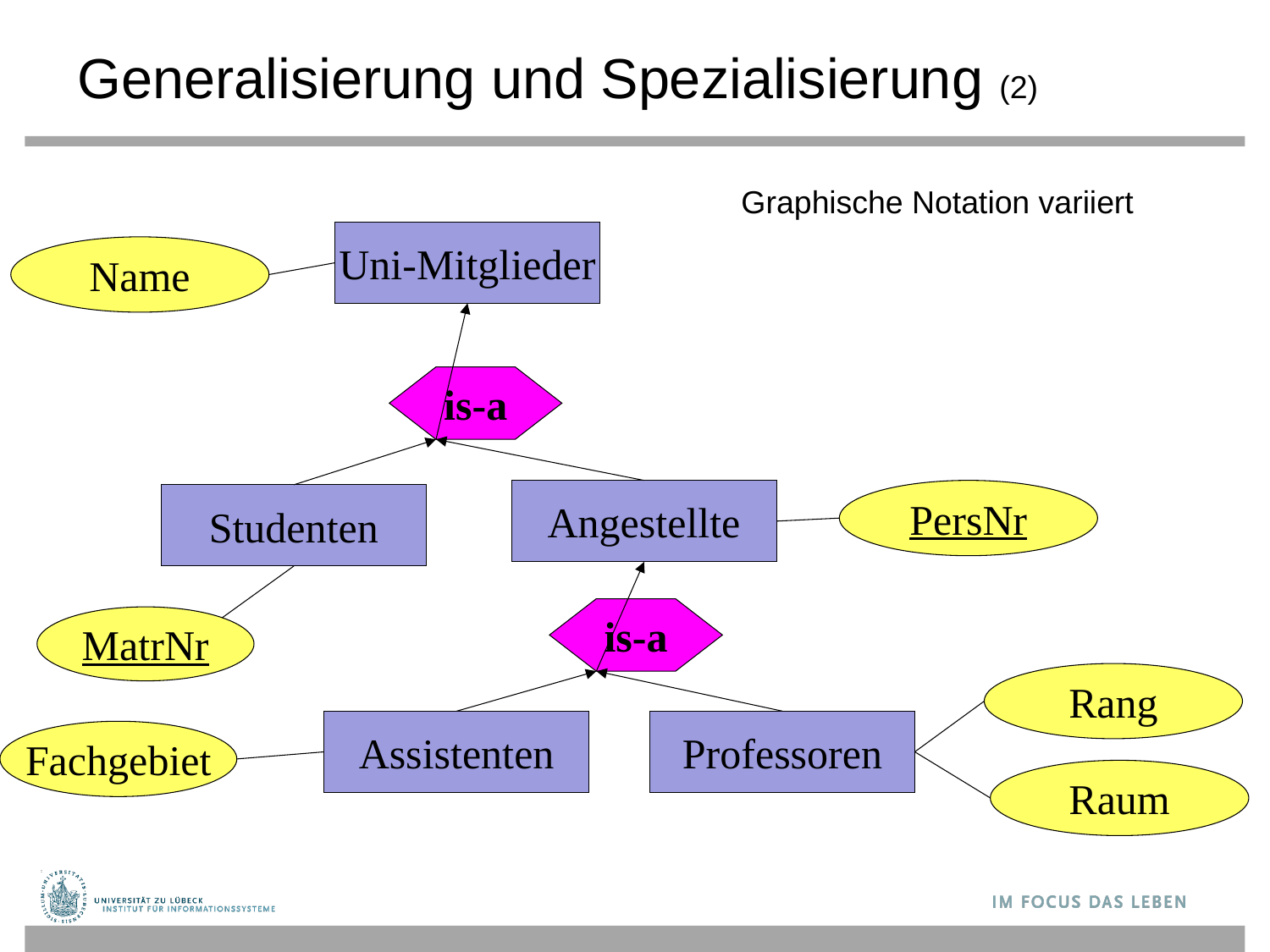

# Generalisierung und Spezialisierung (2)
Graphische Notation variiert
Uni-Mitglieder
Name
is-a
Angestellte
PersNr
Studenten
is-a
MatrNr
Rang
Assistenten
Professoren
Fachgebiet
Raum